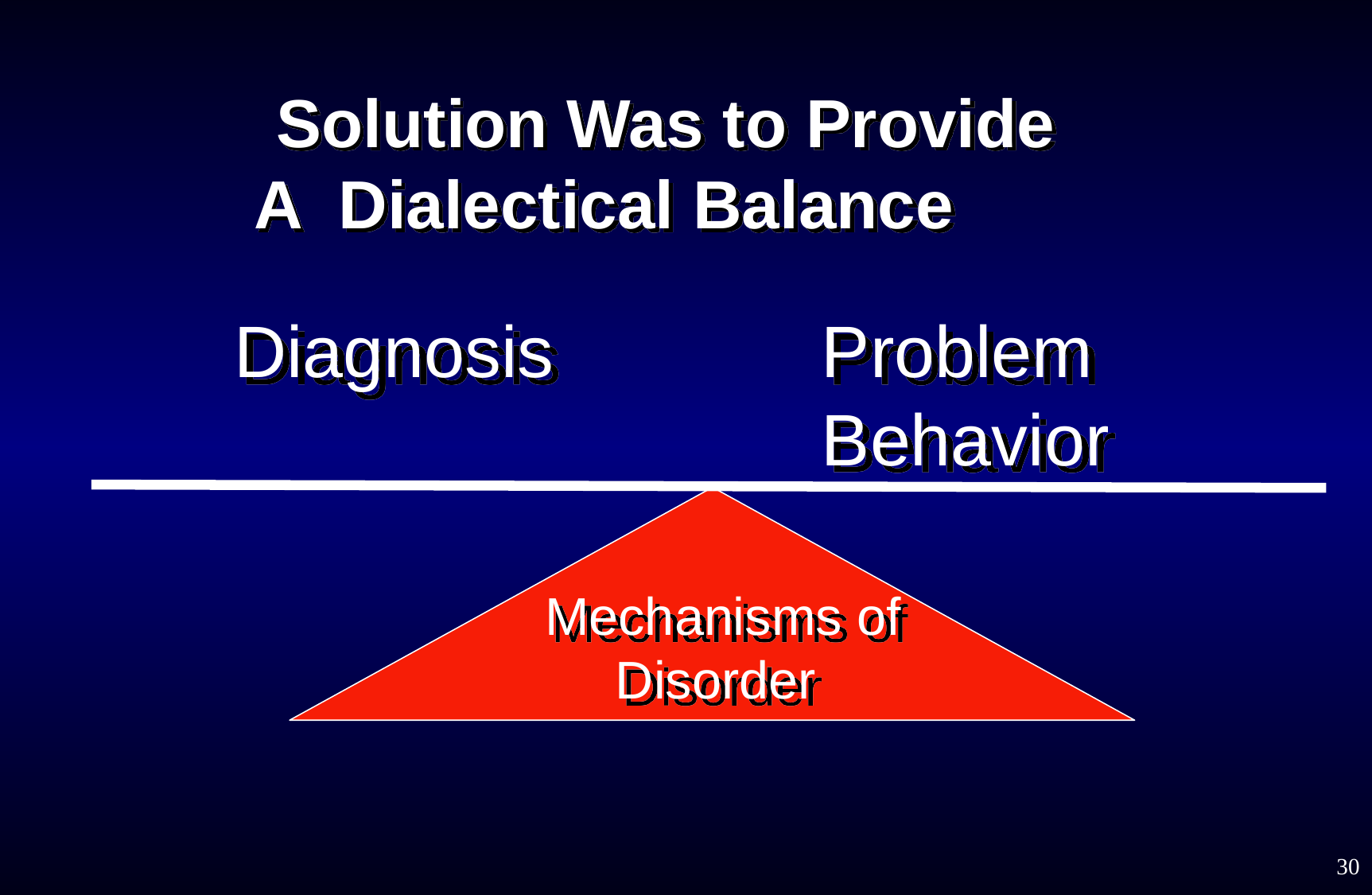

# Solution Was to Provide A  Dialectical Balance
Diagnosis
Problem Behavior

 Mechanisms of Disorder
30